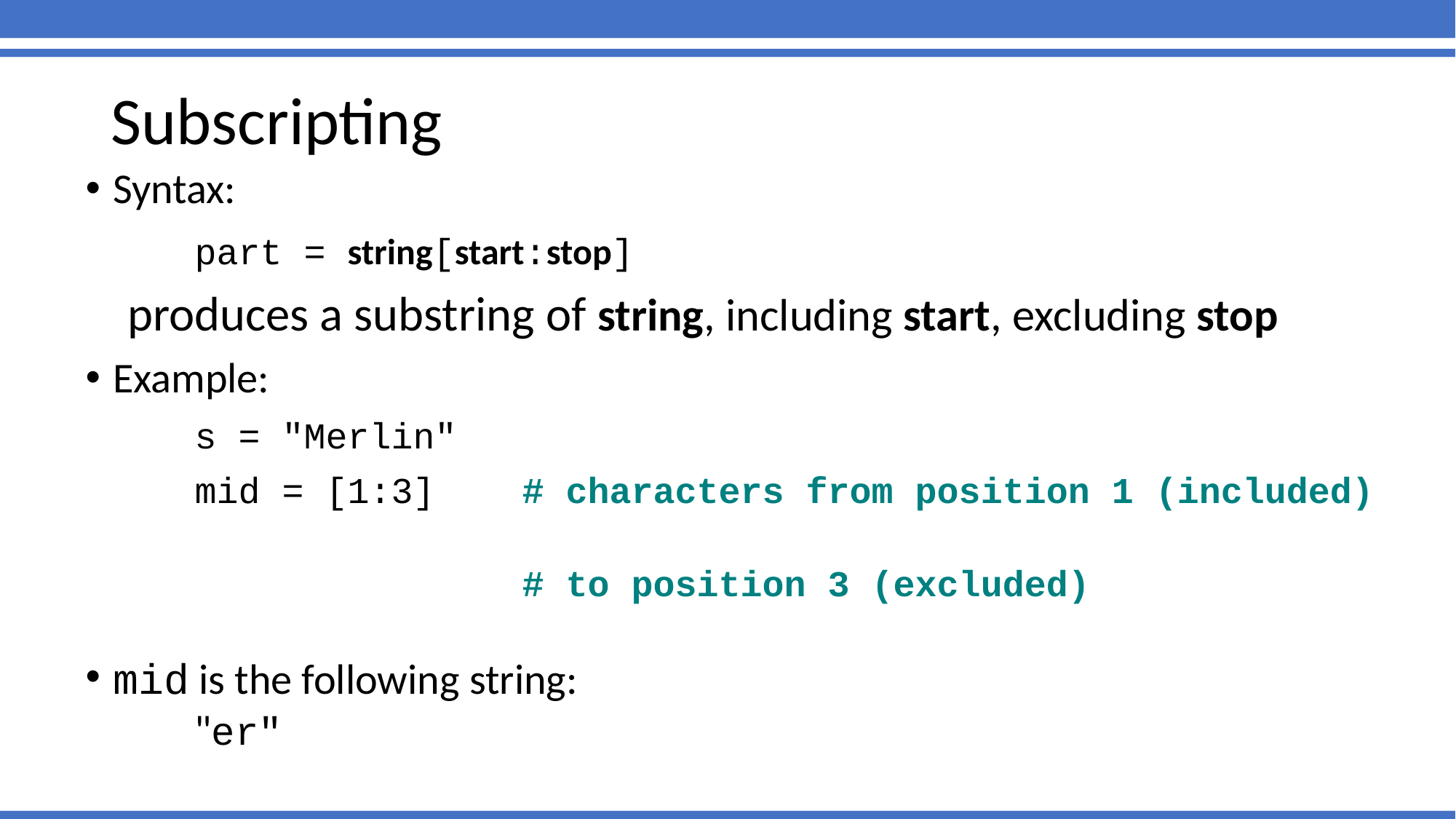

Subscripting
Syntax:
	part = string[start:stop]
    produces a substring of string, including start, excluding stop
Example:
	s = "Merlin"
	mid = [1:3]    # characters from position 1 (included)
                    # to position 3 (excluded)

mid is the following string:
	"er"